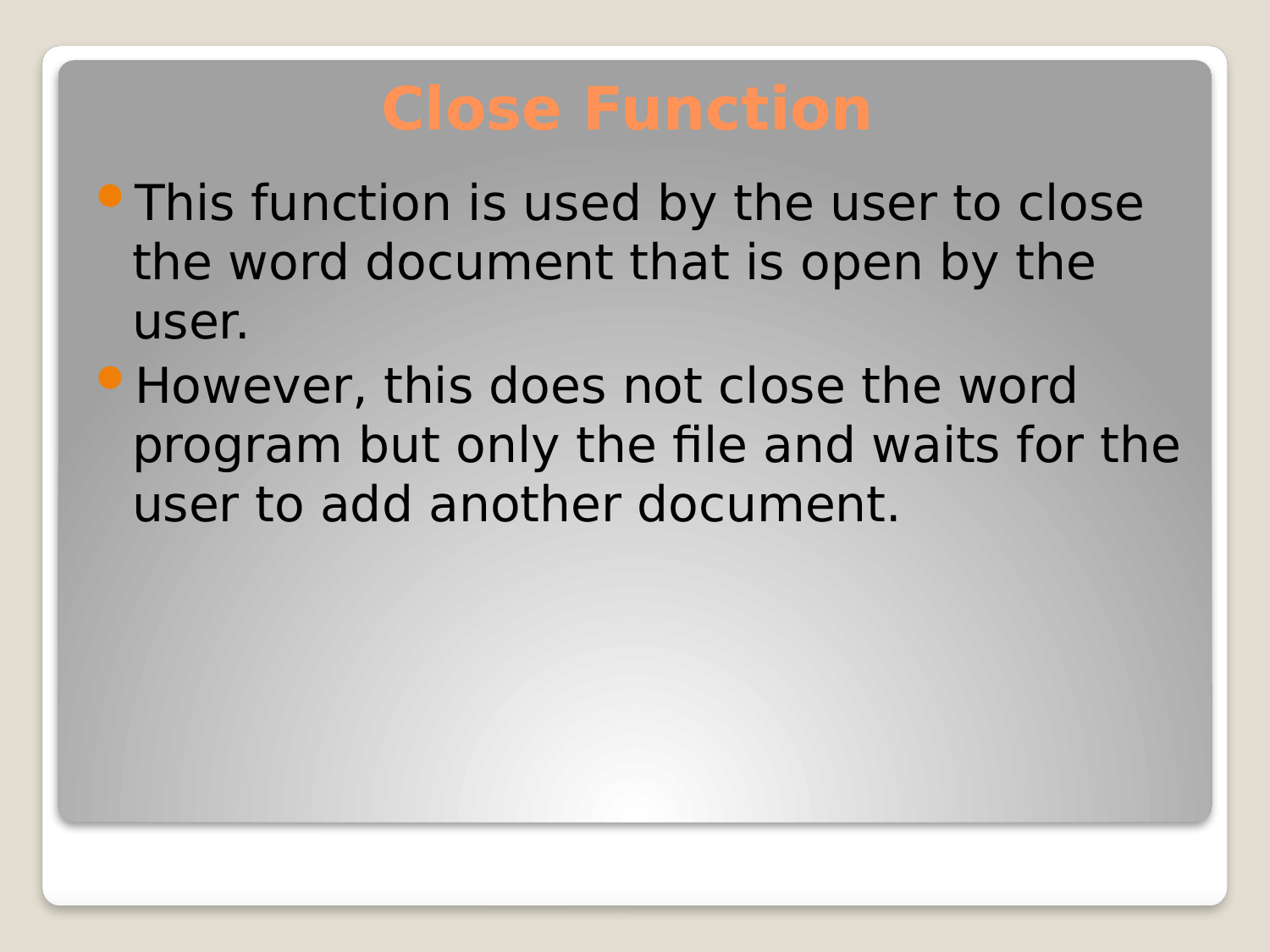

# Close Function
This function is used by the user to close the word document that is open by the user.
However, this does not close the word program but only the file and waits for the user to add another document.